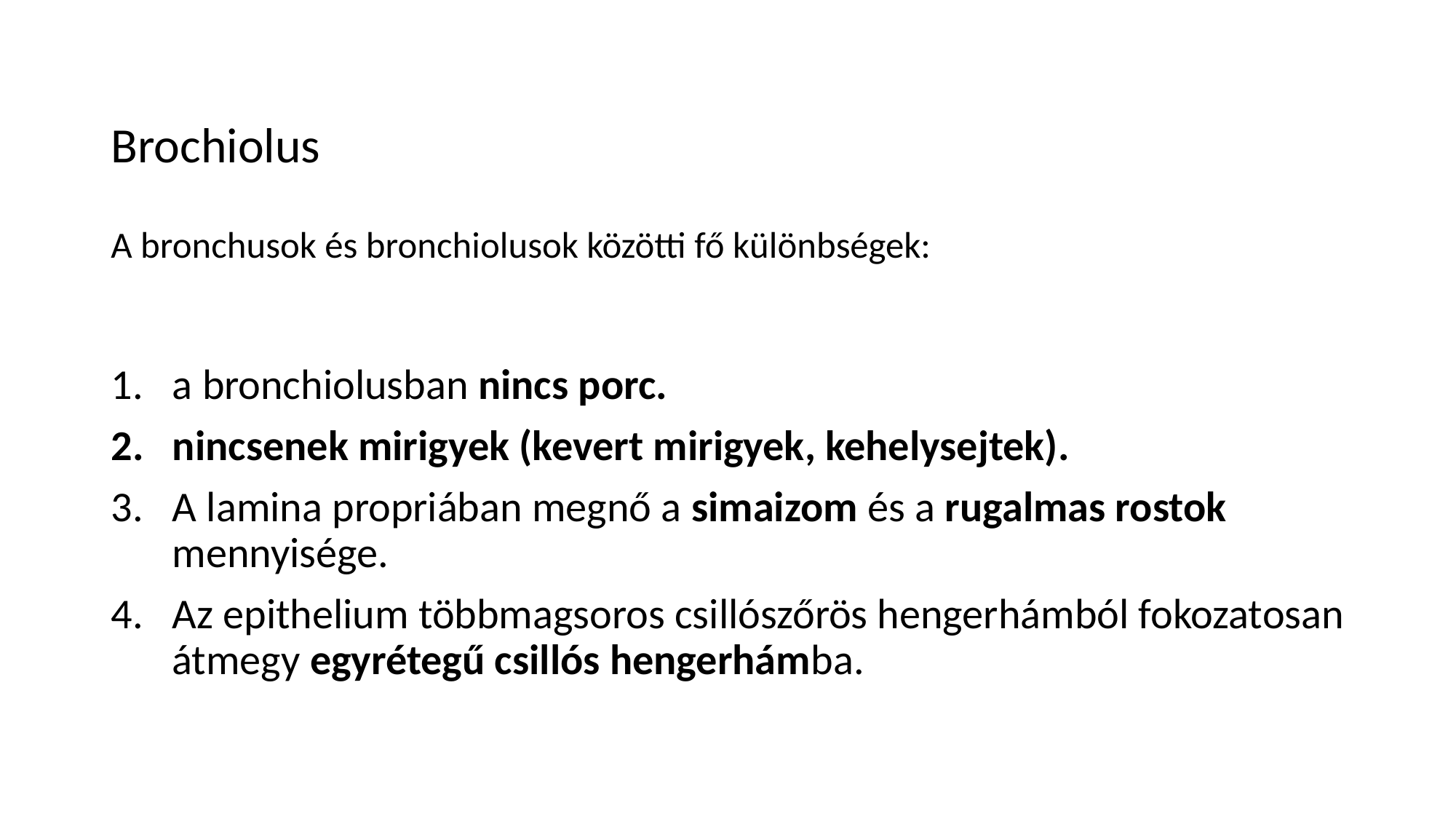

# Brochiolus A bronchusok és bronchiolusok közötti fő különbségek:
a bronchiolusban nincs porc.
nincsenek mirigyek (kevert mirigyek, kehelysejtek).
A lamina propriában megnő a simaizom és a rugalmas rostok mennyisége.
Az epithelium többmagsoros csillószőrös hengerhámból fokozatosan átmegy egyrétegű csillós hengerhámba.